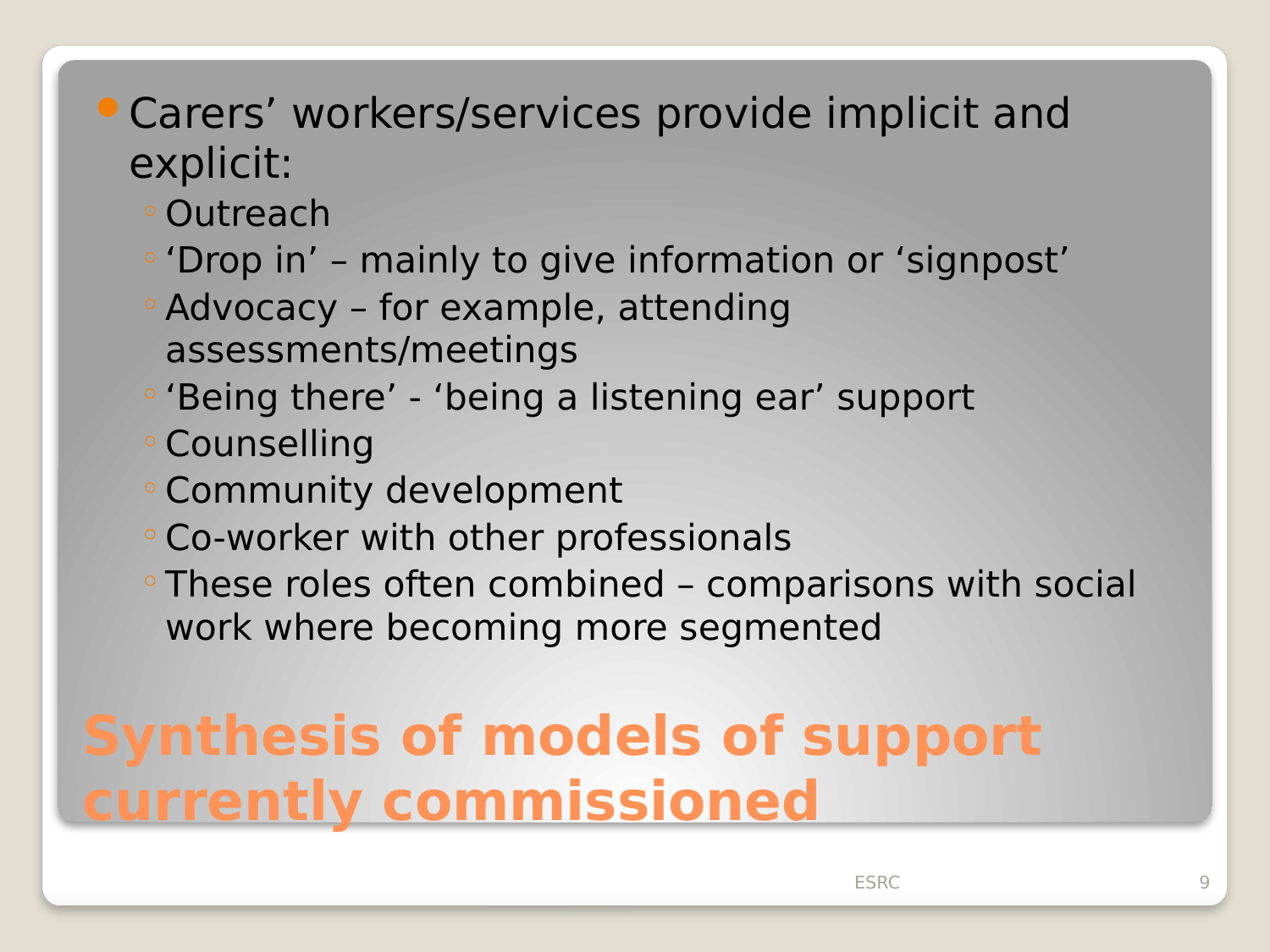

Carers’ workers/services provide implicit and explicit:
Outreach
‘Drop in’ – mainly to give information or ‘signpost’
Advocacy – for example, attending assessments/meetings
‘Being there’ - ‘being a listening ear’ support
Counselling
Community development
Co-worker with other professionals
These roles often combined – comparisons with social work where becoming more segmented
# Synthesis of models of support currently commissioned

ESRC
9